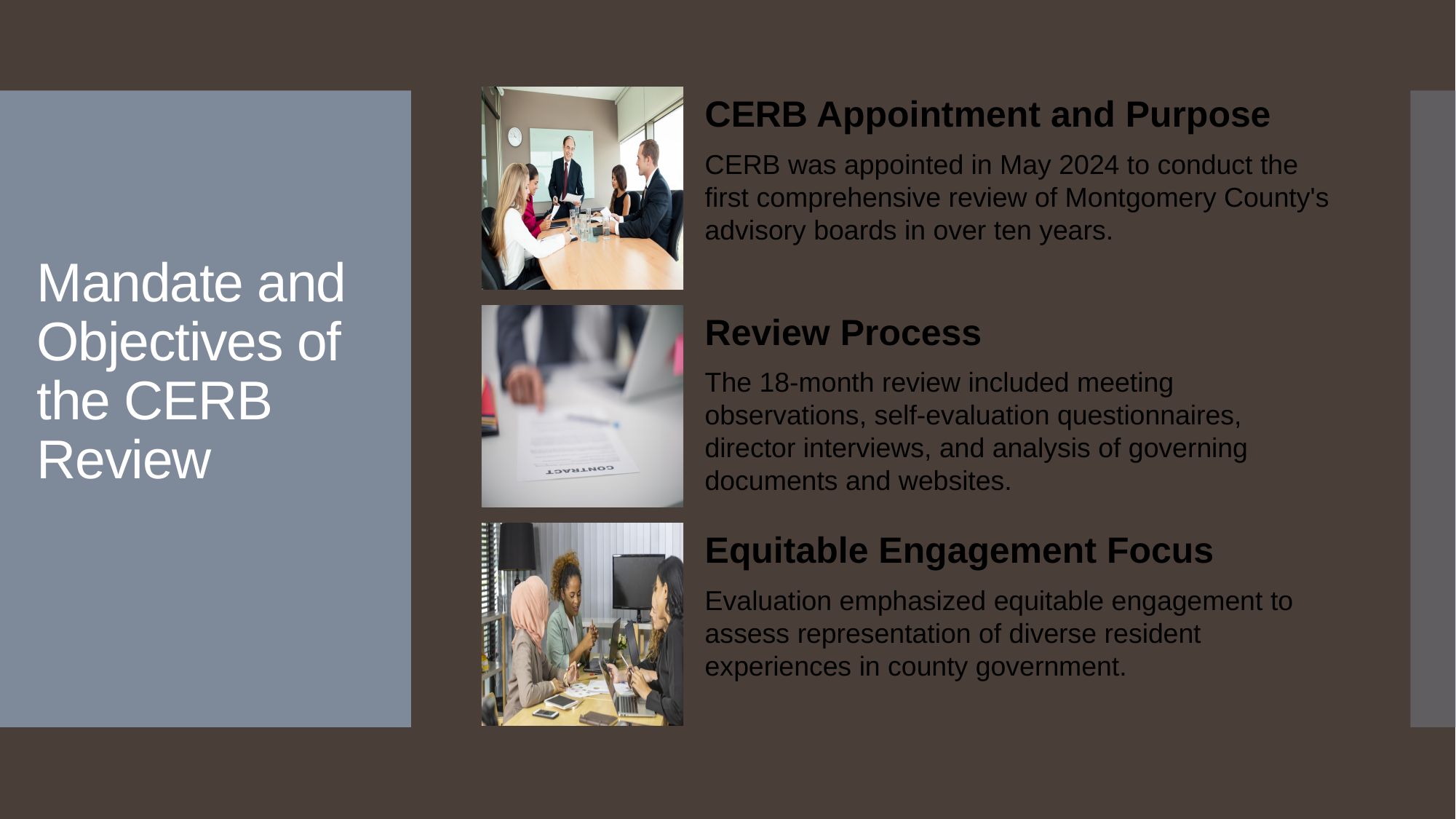

CERB Appointment and Purpose
CERB was appointed in May 2024 to conduct the first comprehensive review of Montgomery County's advisory boards in over ten years.
Review Process
The 18-month review included meeting observations, self-evaluation questionnaires, director interviews, and analysis of governing documents and websites.
Equitable Engagement Focus
Evaluation emphasized equitable engagement to assess representation of diverse resident experiences in county government.
# Mandate and Objectives of the CERB Review